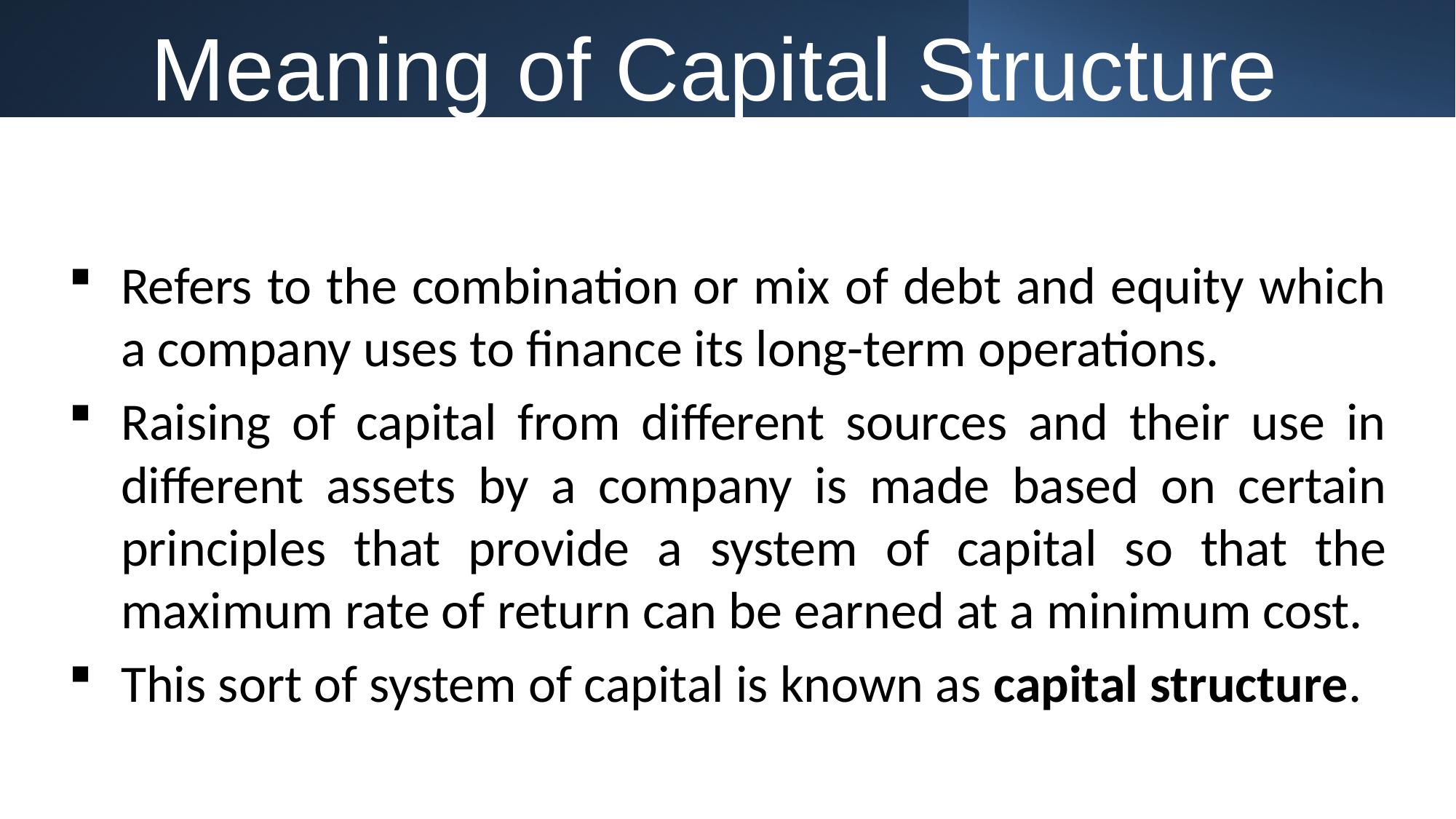

# Meaning of Capital Structure
Refers to the combination or mix of debt and equity which a company uses to finance its long-term operations.
Raising of capital from different sources and their use in different assets by a company is made based on certain principles that provide a system of capital so that the maximum rate of return can be earned at a minimum cost.
This sort of system of capital is known as capital structure.